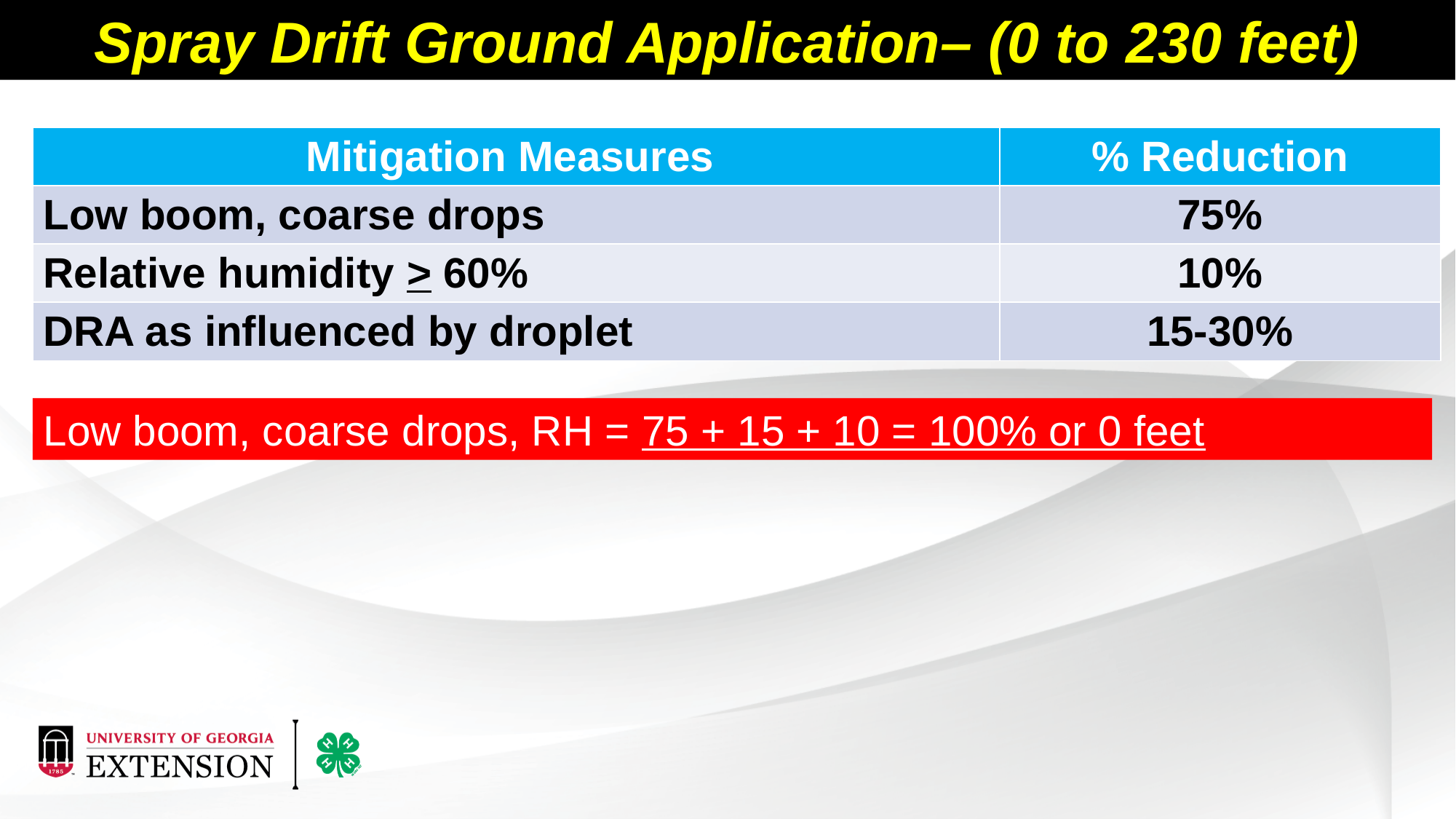

Spray Drift Ground Application– (0 to 230 feet)
| Mitigation Measures | % Reduction |
| --- | --- |
| Low boom, coarse drops | 75% |
| Relative humidity > 60% | 10% |
| DRA as influenced by droplet | 15-30% |
Low boom, coarse drops, RH = 75 + 15 + 10 = 100% or 0 feet